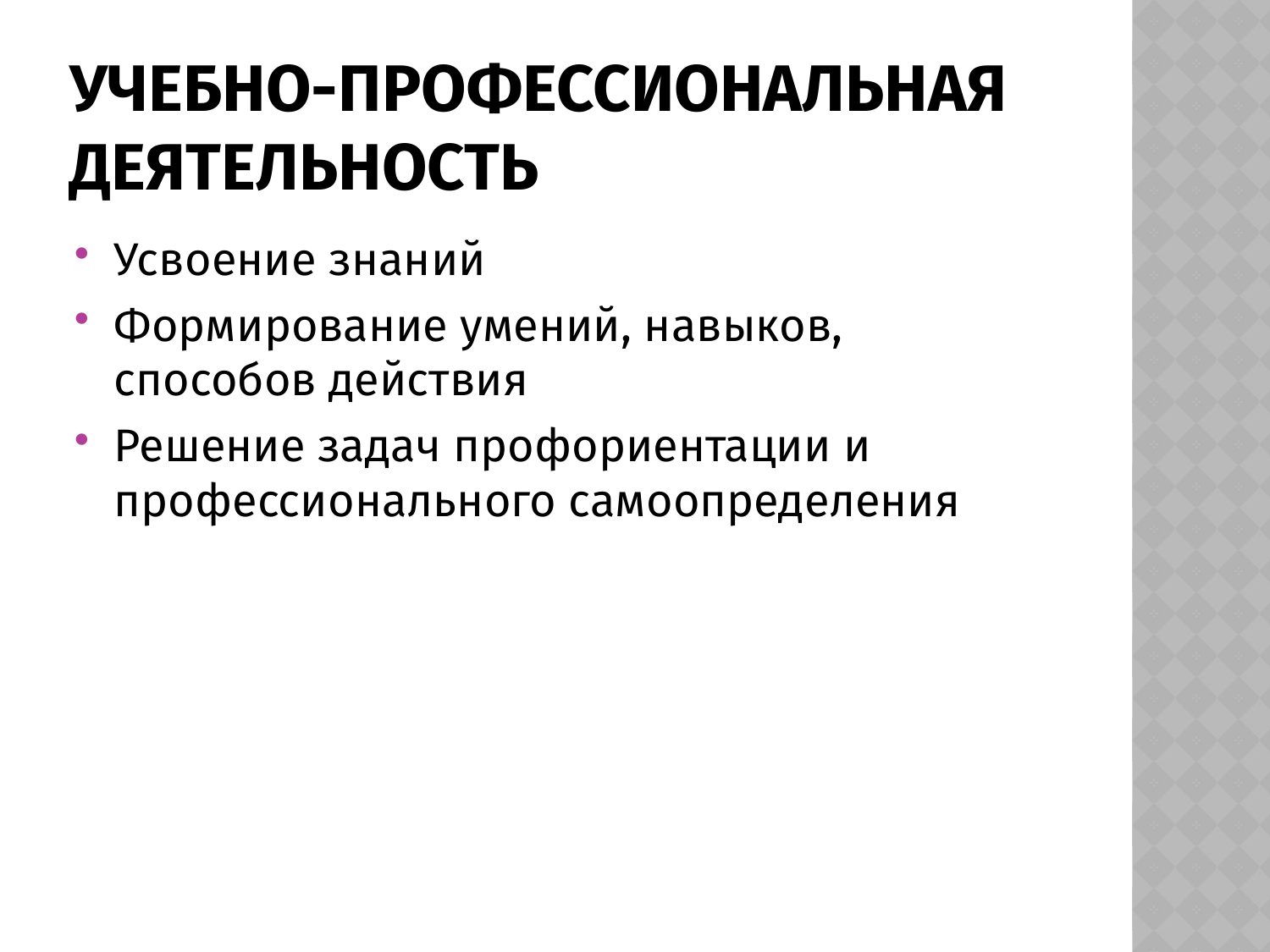

# Учебно-профессиональная деятельность
Усвоение знаний
Формирование умений, навыков, способов действия
Решение задач профориентации и профессионального самоопределения